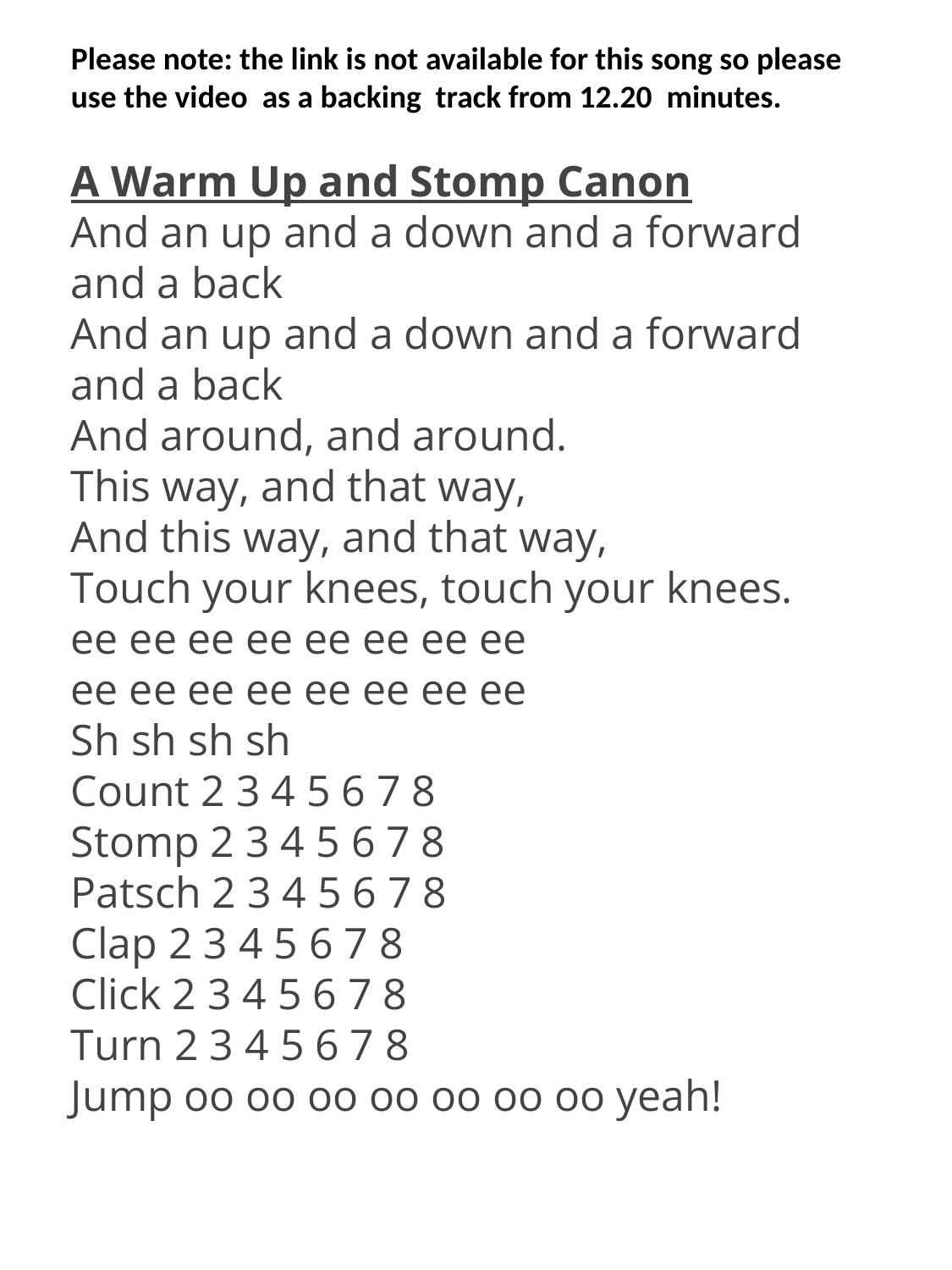

Please note: the link is not available for this song so please use the video  as a backing  track from 12.20  minutes.
A Warm Up and Stomp Canon
And an up and a down and a forward and a back
And an up and a down and a forward and a back
And around, and around.
This way, and that way,
And this way, and that way,
Touch your knees, touch your knees.
ee ee ee ee ee ee ee ee
ee ee ee ee ee ee ee ee
Sh sh sh sh
Count 2 3 4 5 6 7 8
Stomp 2 3 4 5 6 7 8
Patsch 2 3 4 5 6 7 8
Clap 2 3 4 5 6 7 8
Click 2 3 4 5 6 7 8
Turn 2 3 4 5 6 7 8
Jump oo oo oo oo oo oo oo yeah!